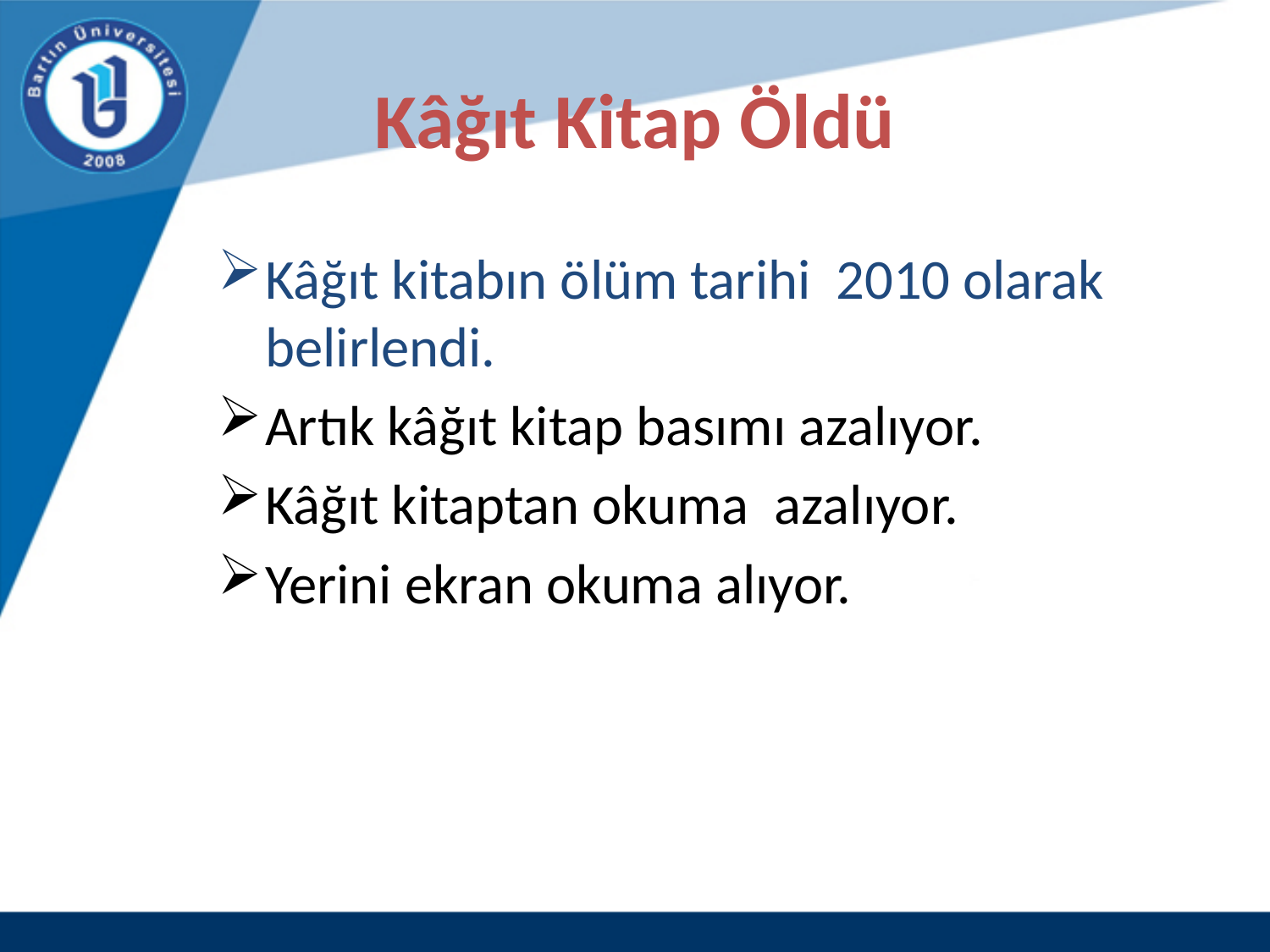

# Kâğıt Kitap Öldü
Kâğıt kitabın ölüm tarihi  2010 olarak belirlendi.
Artık kâğıt kitap basımı azalıyor.
Kâğıt kitaptan okuma  azalıyor.
Yerini ekran okuma alıyor.